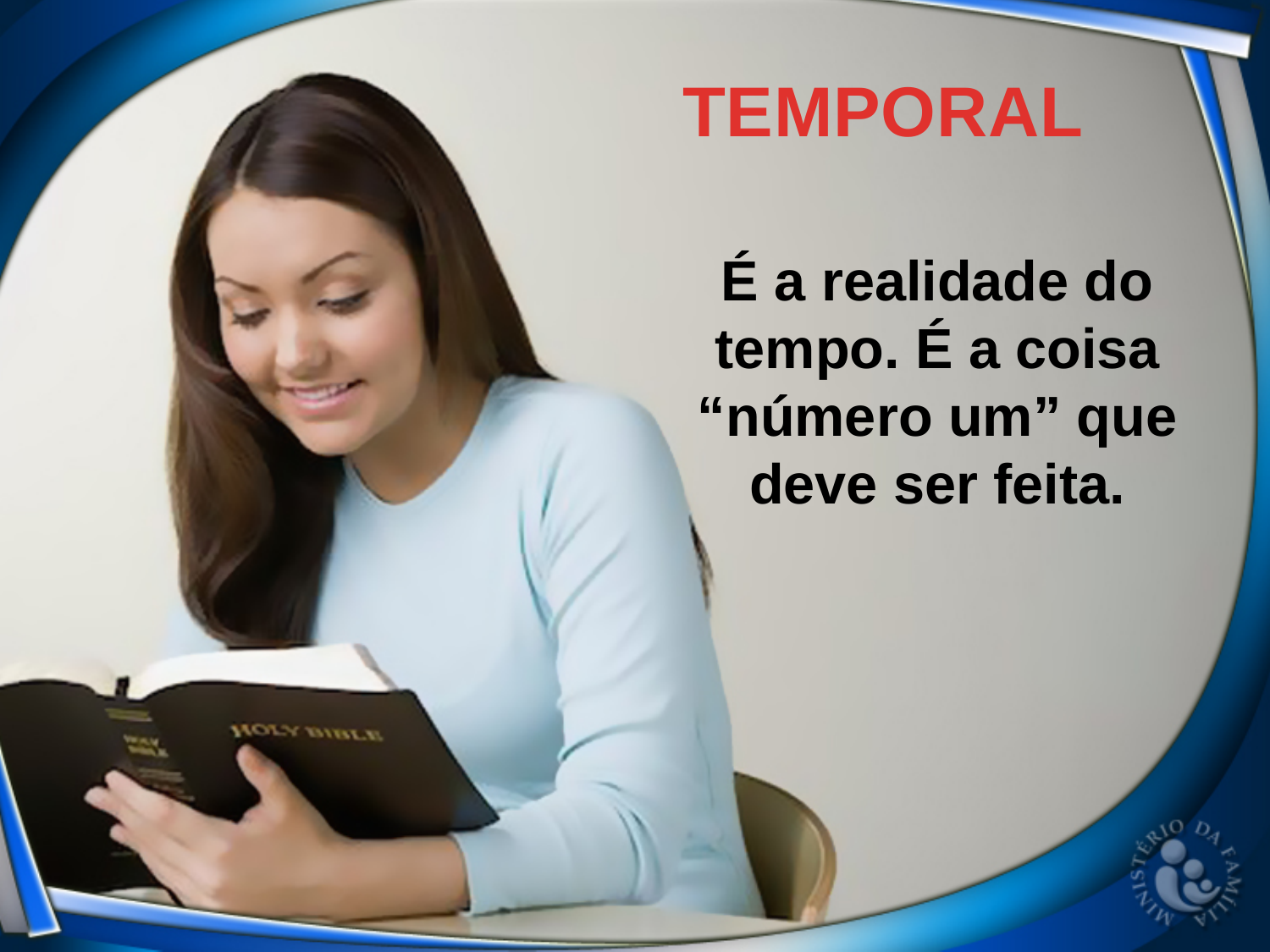

TEMPORAL
É a realidade do tempo. É a coisa “número um” que deve ser feita.